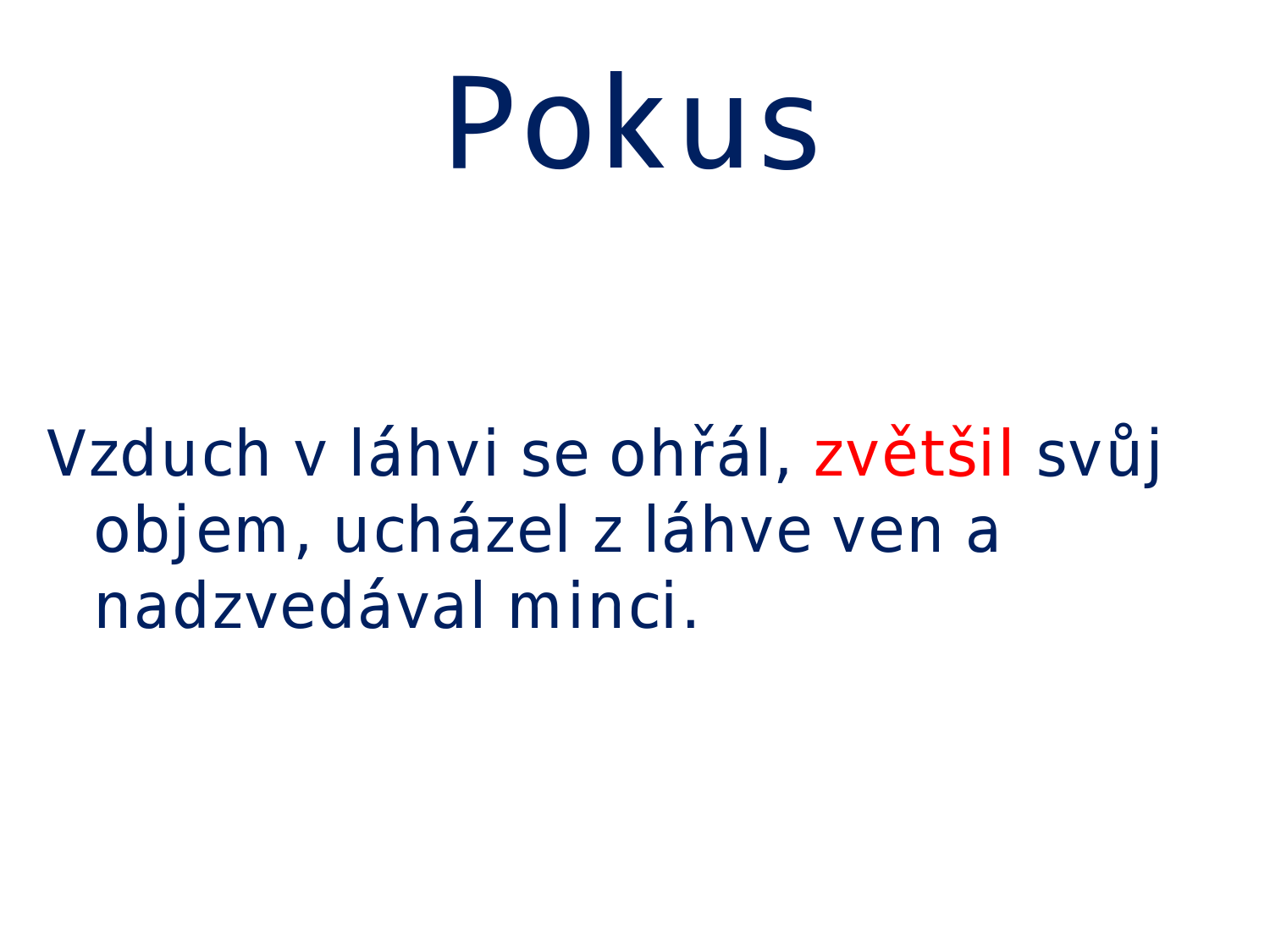

# Pokus
Vzduch v láhvi se ohřál, zvětšil svůj objem, ucházel z láhve ven a nadzvedával minci.